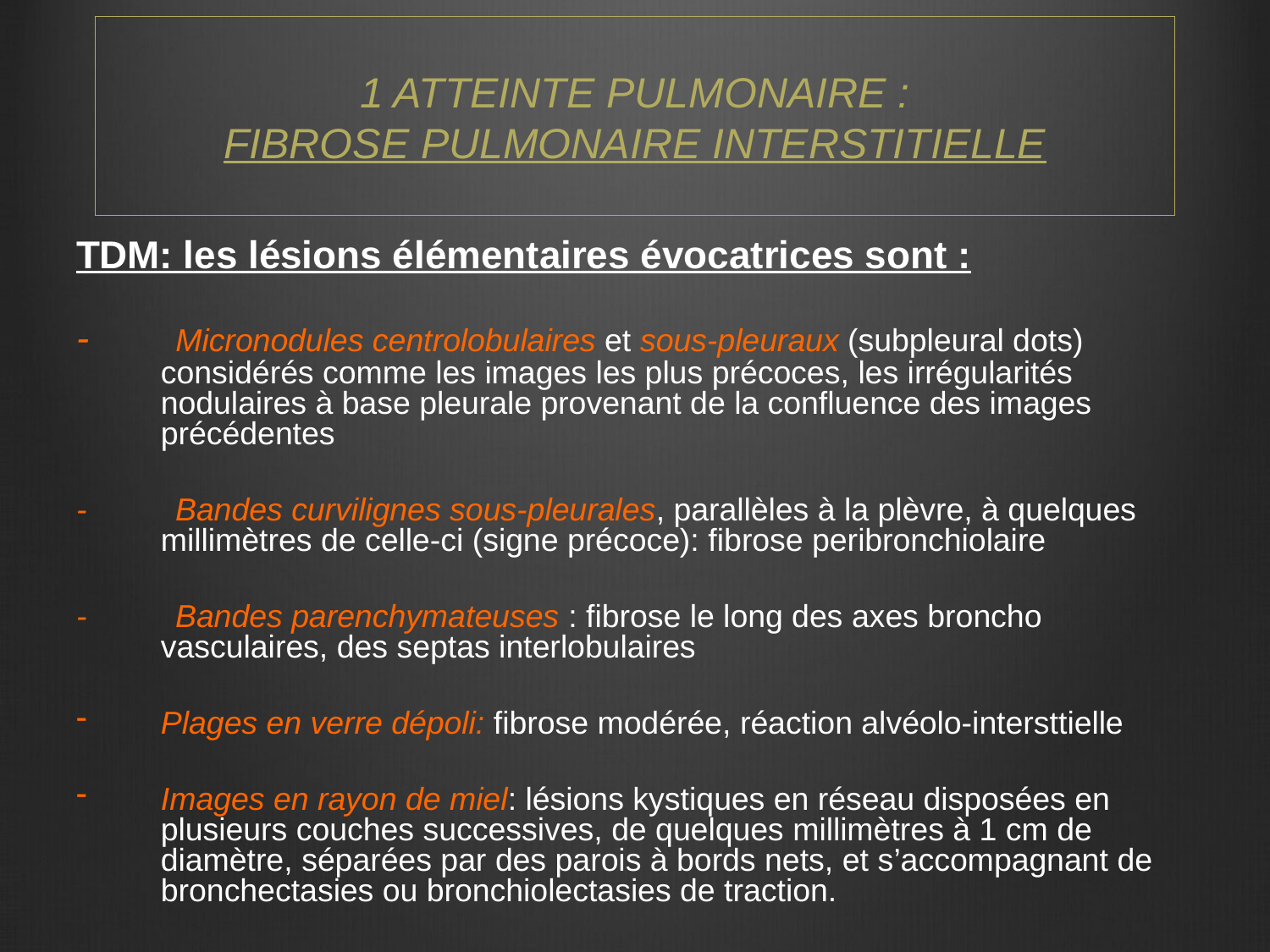

# 1 ATTEINTE PULMONAIRE : FIBROSE PULMONAIRE INTERSTITIELLE
TDM: les lésions élémentaires évocatrices sont :
-        Micronodules centrolobulaires et sous-pleuraux (subpleural dots) considérés comme les images les plus précoces, les irrégularités nodulaires à base pleurale provenant de la confluence des images précédentes
-          Bandes curvilignes sous-pleurales, parallèles à la plèvre, à quelques millimètres de celle-ci (signe précoce): fibrose peribronchiolaire
-          Bandes parenchymateuses : fibrose le long des axes broncho vasculaires, des septas interlobulaires
Plages en verre dépoli: fibrose modérée, réaction alvéolo-intersttielle
Images en rayon de miel: lésions kystiques en réseau disposées en plusieurs couches successives, de quelques millimètres à 1 cm de diamètre, séparées par des parois à bords nets, et s’accompagnant de bronchectasies ou bronchiolectasies de traction.